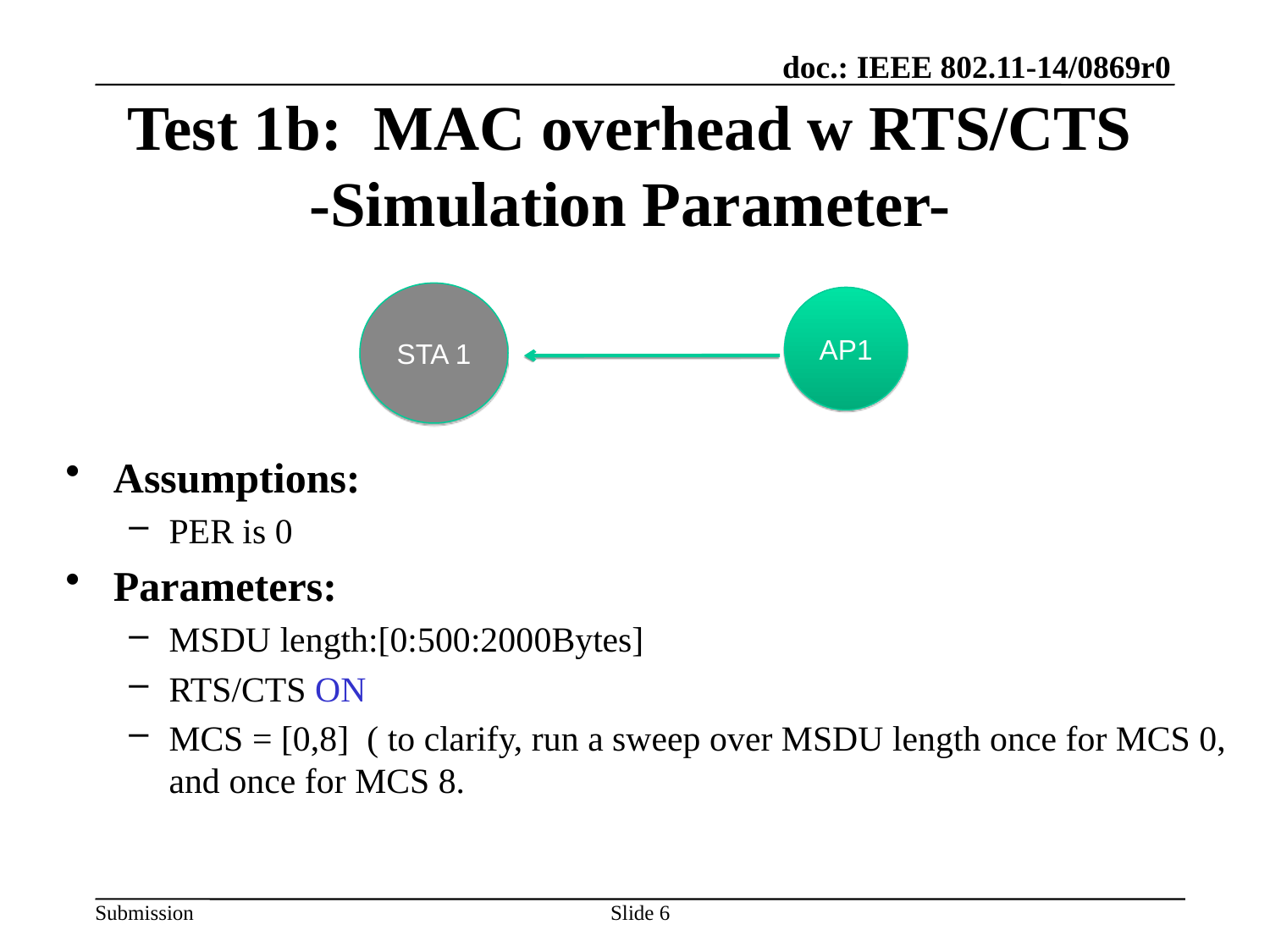

AP1

# Test 1b:  MAC overhead w RTS/CTS -Simulation Parameter-
STA 1
AP1

Assumptions:
PER is 0
Parameters:
MSDU length:[0:500:2000Bytes]
RTS/CTS ON
MCS = [0,8]  ( to clarify, run a sweep over MSDU length once for MCS 0, and once for MCS 8.

Slide 6